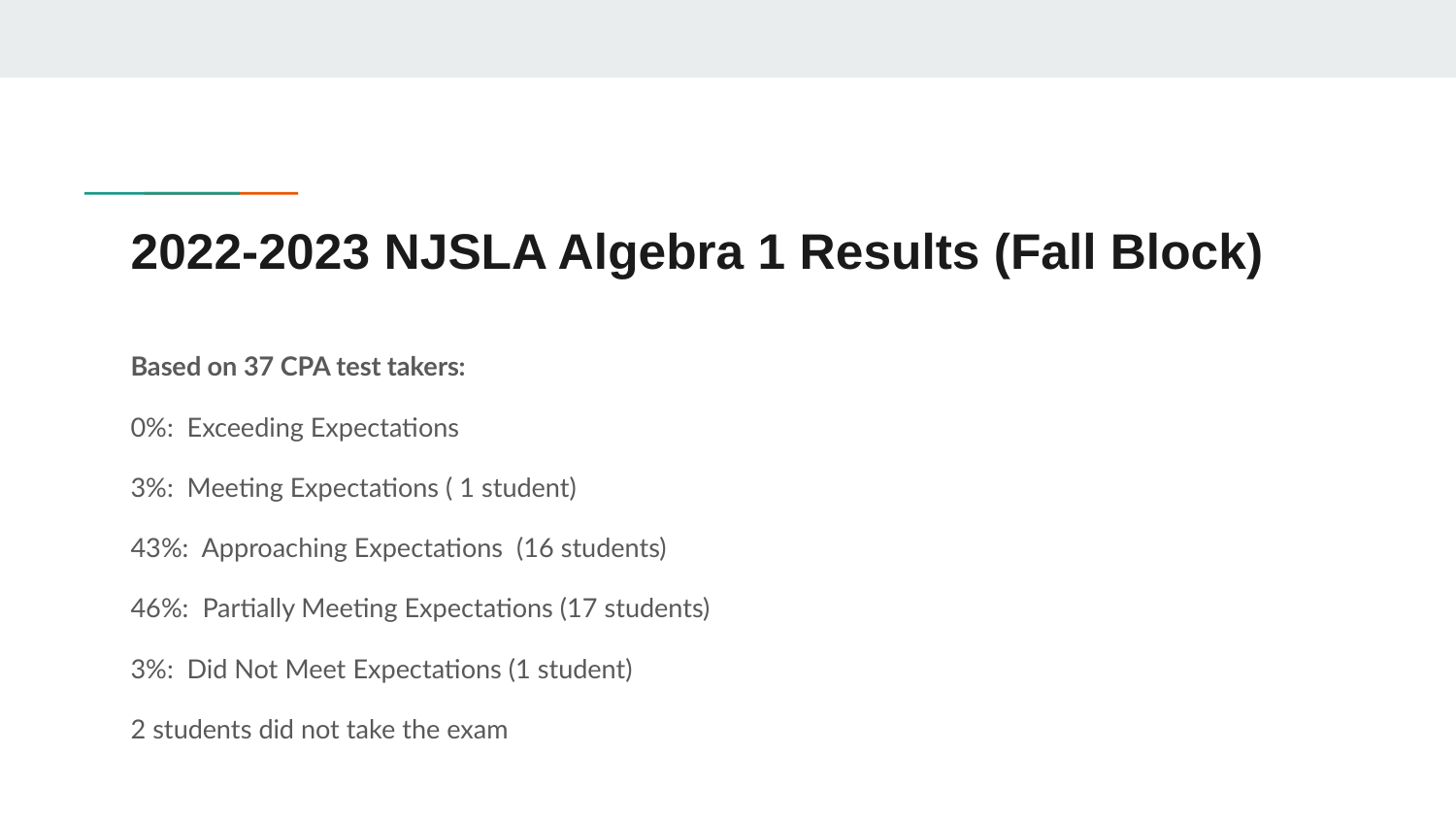

# 2022-2023 NJSLA Algebra 1 Results (Fall Block)
Based on 37 CPA test takers:
0%:  Exceeding Expectations
3%:  Meeting Expectations ( 1 student)
43%:  Approaching Expectations  (16 students)
46%:  Partially Meeting Expectations (17 students)
3%:  Did Not Meet Expectations (1 student)
2 students did not take the exam